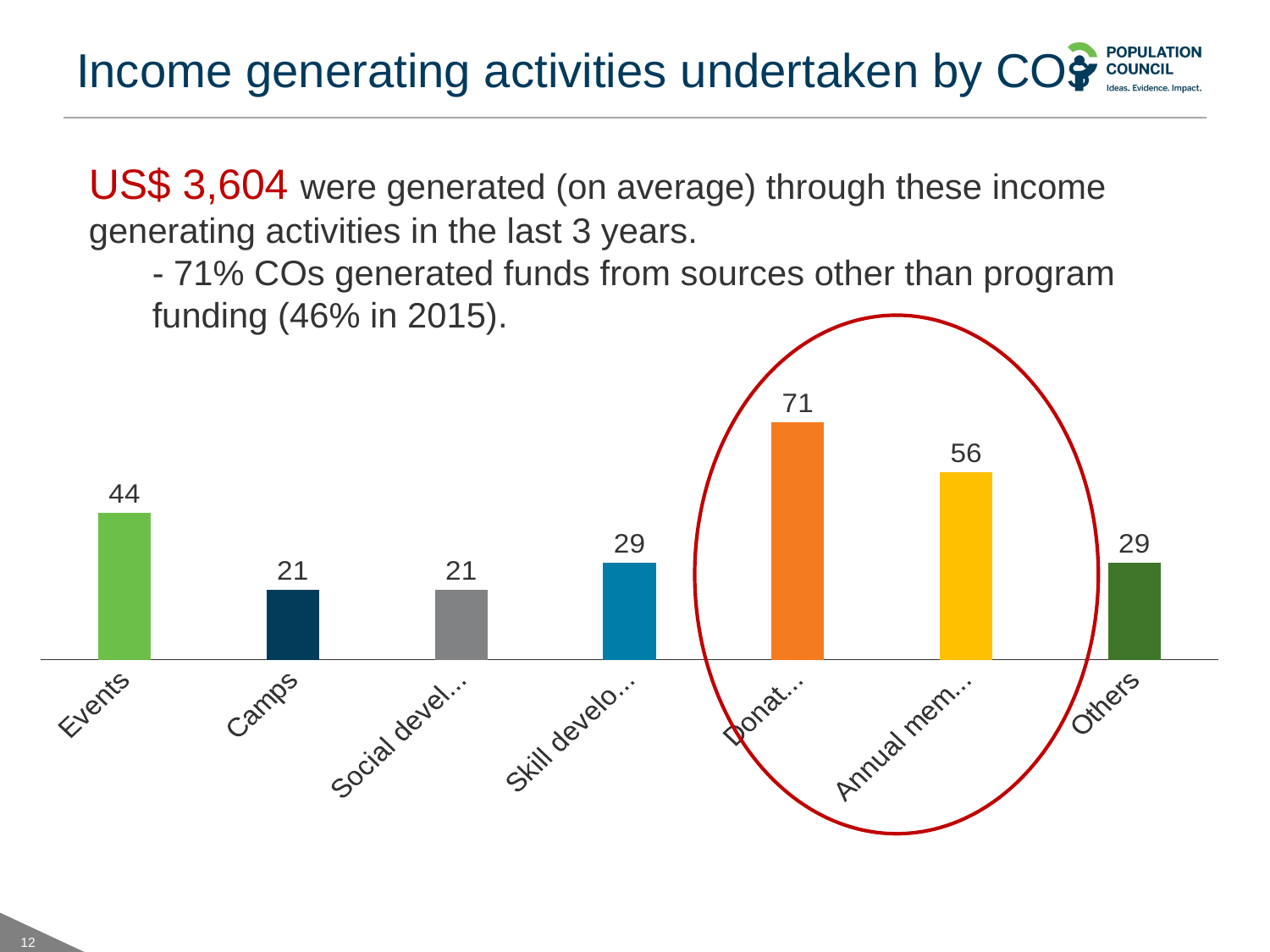

# Income generating activities undertaken by COs
US$ 3,604 were generated (on average) through these income generating activities in the last 3 years.
- 71% COs generated funds from sources other than program funding (46% in 2015).

### Chart

| Category | Activities |
|---|---|
| Events | 44.0 |
| Camps | 21.0 |
| Social development projects | 21.0 |
| Skill development projects | 29.0 |
| Donations | 71.0 |
| Annual membership fees | 56.0 |
| Others | 29.0 |
12